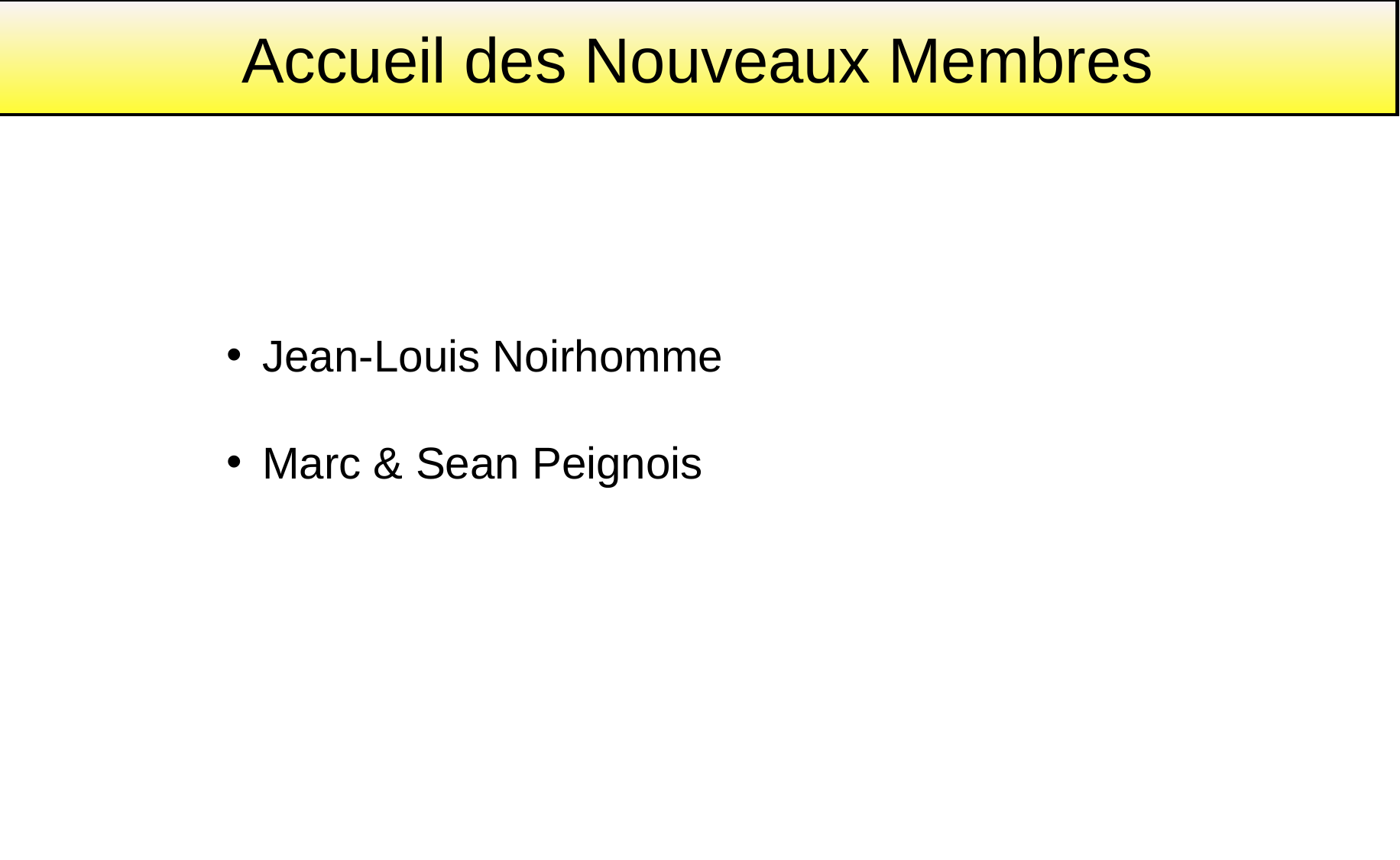

# Accueil des Nouveaux Membres
Jean-Louis Noirhomme

Marc & Sean Peignois